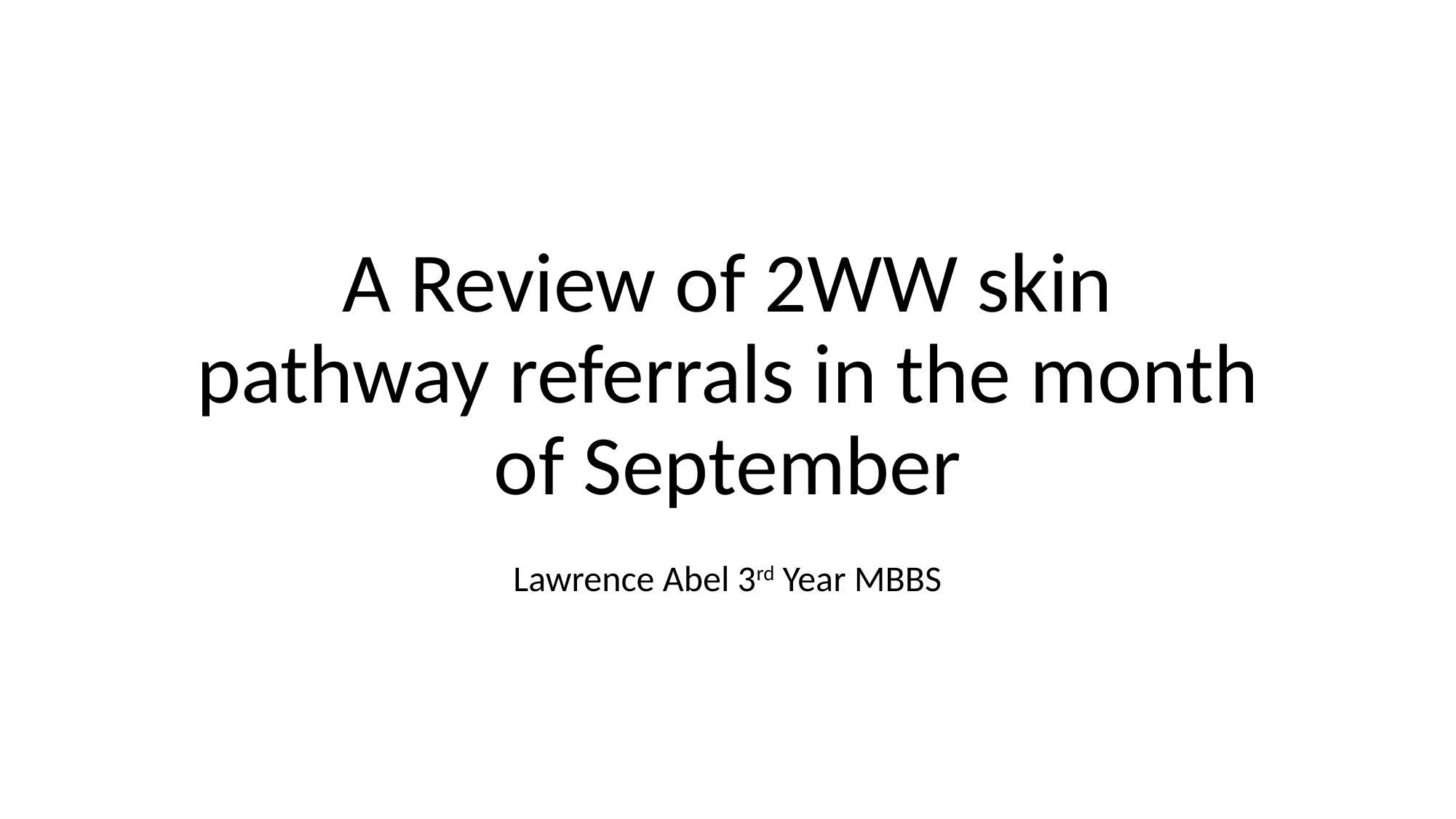

# A Review of 2WW skin pathway referrals in the month of September
Lawrence Abel 3rd Year MBBS